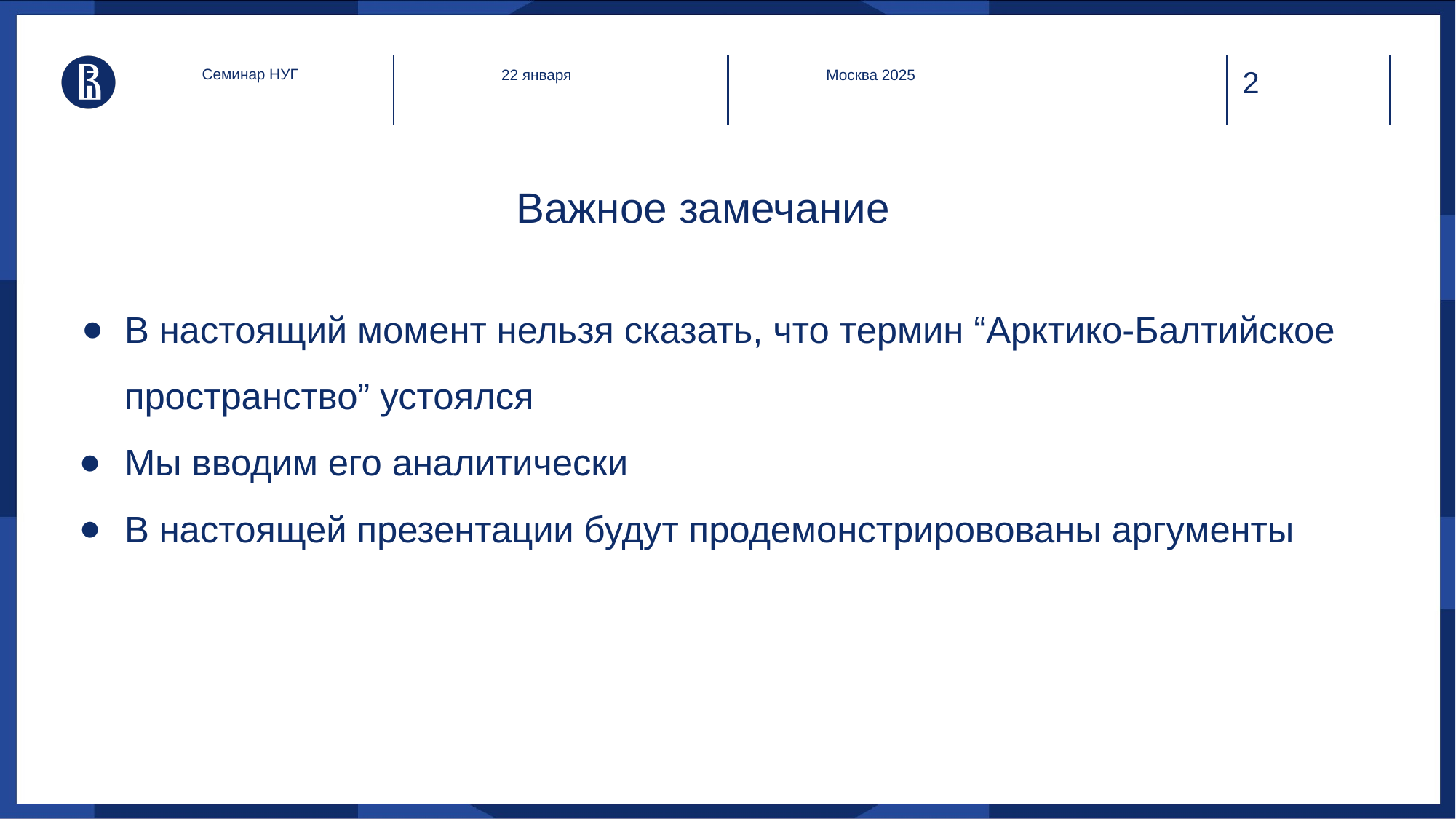

Семинар НУГ
22 января
Москва 2025
# Важное замечание
В настоящий момент нельзя сказать, что термин “Арктико-Балтийское пространство” устоялся
Мы вводим его аналитически
В настоящей презентации будут продемонстрировованы аргументы